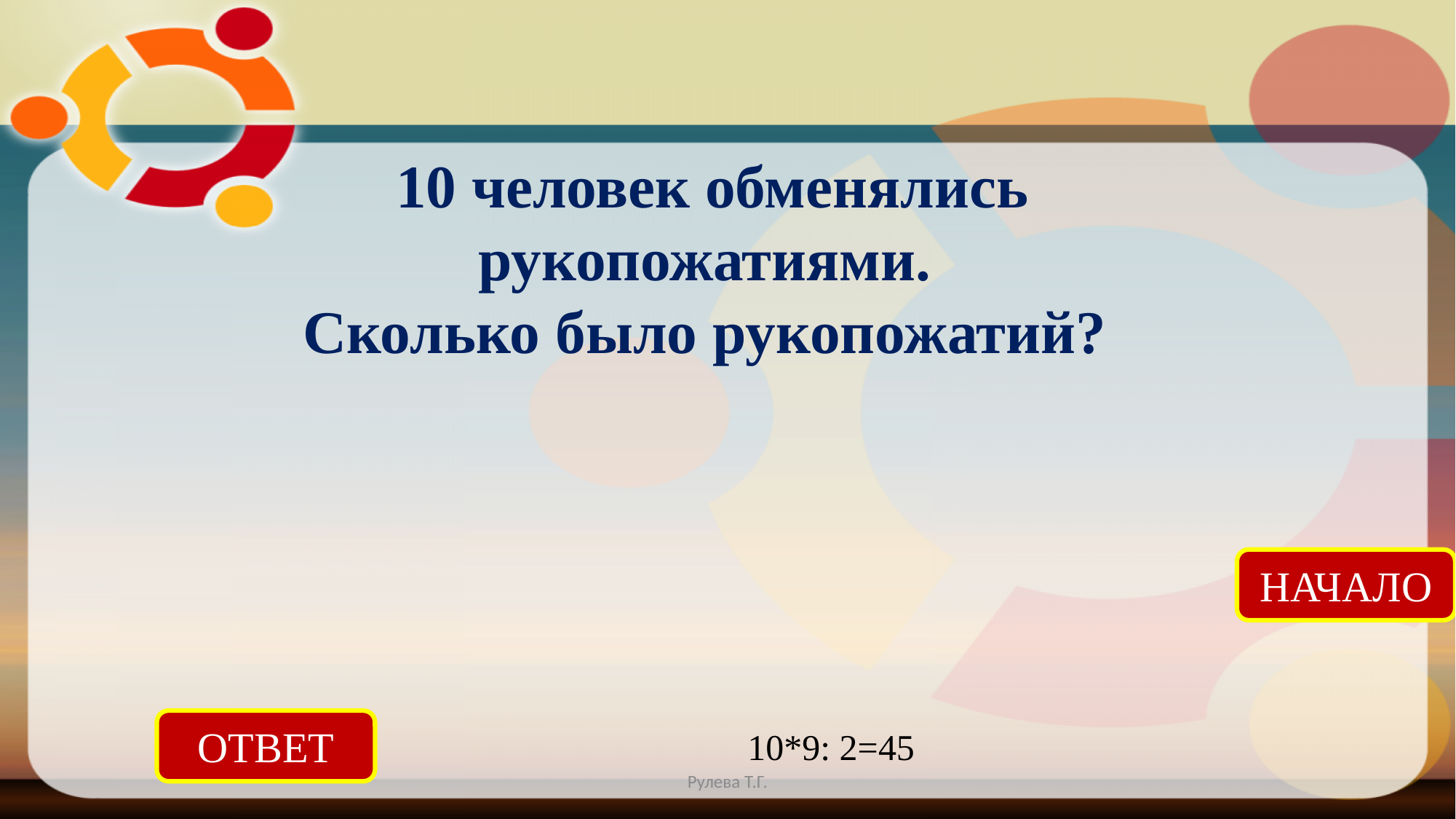

10 человек обменялись рукопожатиями.
Сколько было рукопожатий?
НАЧАЛО
ОТВЕТ
10*9: 2=45
Рулева Т.Г.